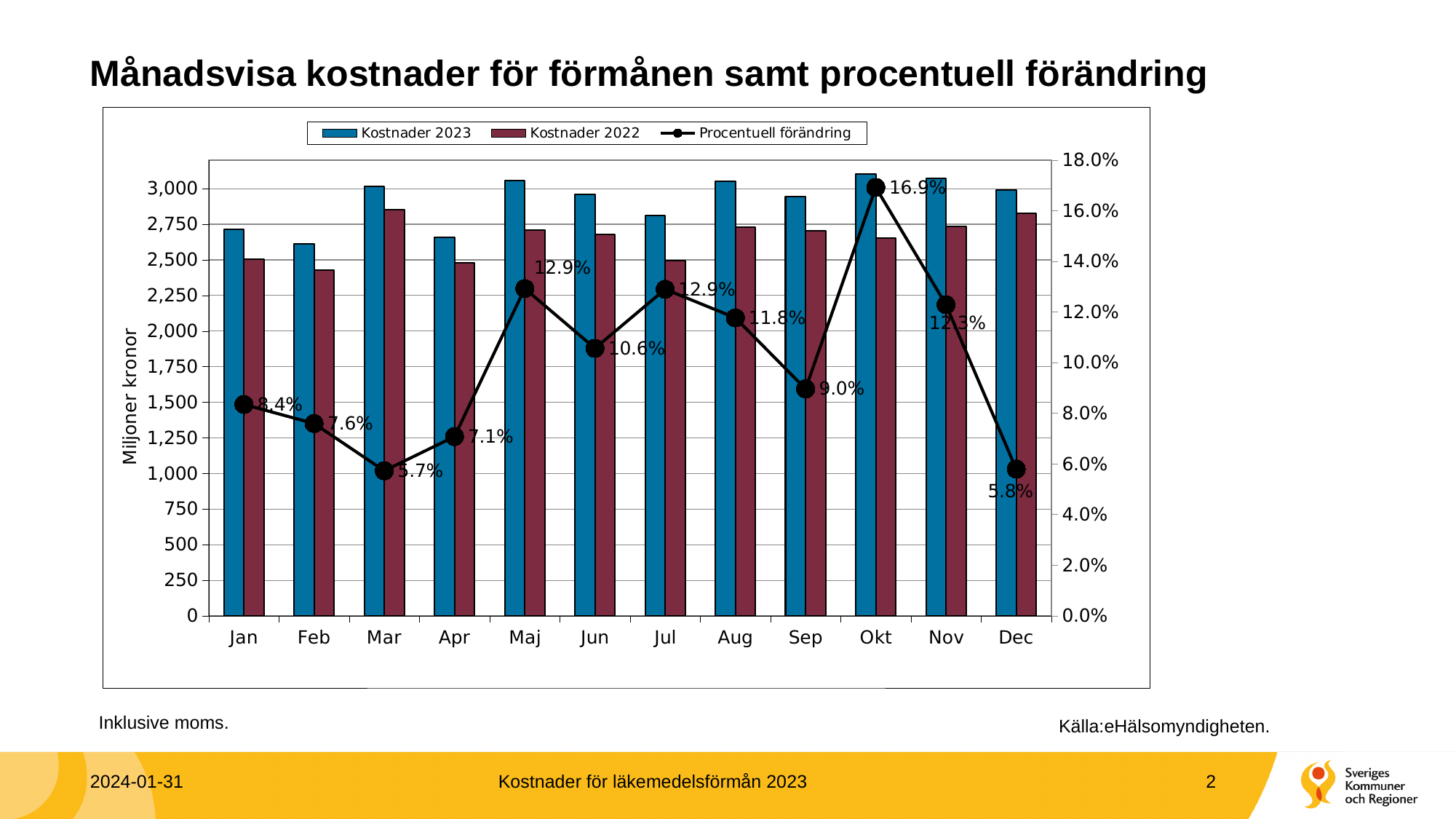

# Månadsvisa kostnader för förmånen samt procentuell förändring

### Chart

| Category | Kostnader 2023 | Kostnader 2022 | Procentuell förändring |
|---|---|---|---|
| Jan | 2716.564747118065 | 2507.1485680207998 | 0.083527630459723 |
| Feb | 2614.217249037775 | 2429.5699221984055 | 0.07600000524878525 |
| Mar | 3017.449175840941 | 2853.806126908906 | 0.05734203434109397 |
| Apr | 2656.288942865726 | 2480.5220497698047 | 0.07085883115299585 |
| Maj | 3058.167808214812 | 2707.9749435911044 | 0.12931909338840075 |
| Jun | 2961.4779926182555 | 2678.3655927628065 | 0.10570341876420652 |
| Jul | 2814.2114366703167 | 2492.585057617006 | 0.1290332613005376 |
| Aug | 3052.707089449618 | 2731.1294894774064 | 0.11774527762641696 |
| Sep | 2946.064053010936 | 2703.6117592797077 | 0.08967718567543947 |
| Okt | 3101.4079534448083 | 2652.537224915604 | 0.1692231589863875 |
| Nov | 3073.5440000818353 | 2737.0772358389063 | 0.12292921801302503 |
| Dec | 2992.671502683125 | 2828.5818262539046 | 0.05801128852140569 |
2024-01-31
Kostnader för läkemedelsförmån 2023
2